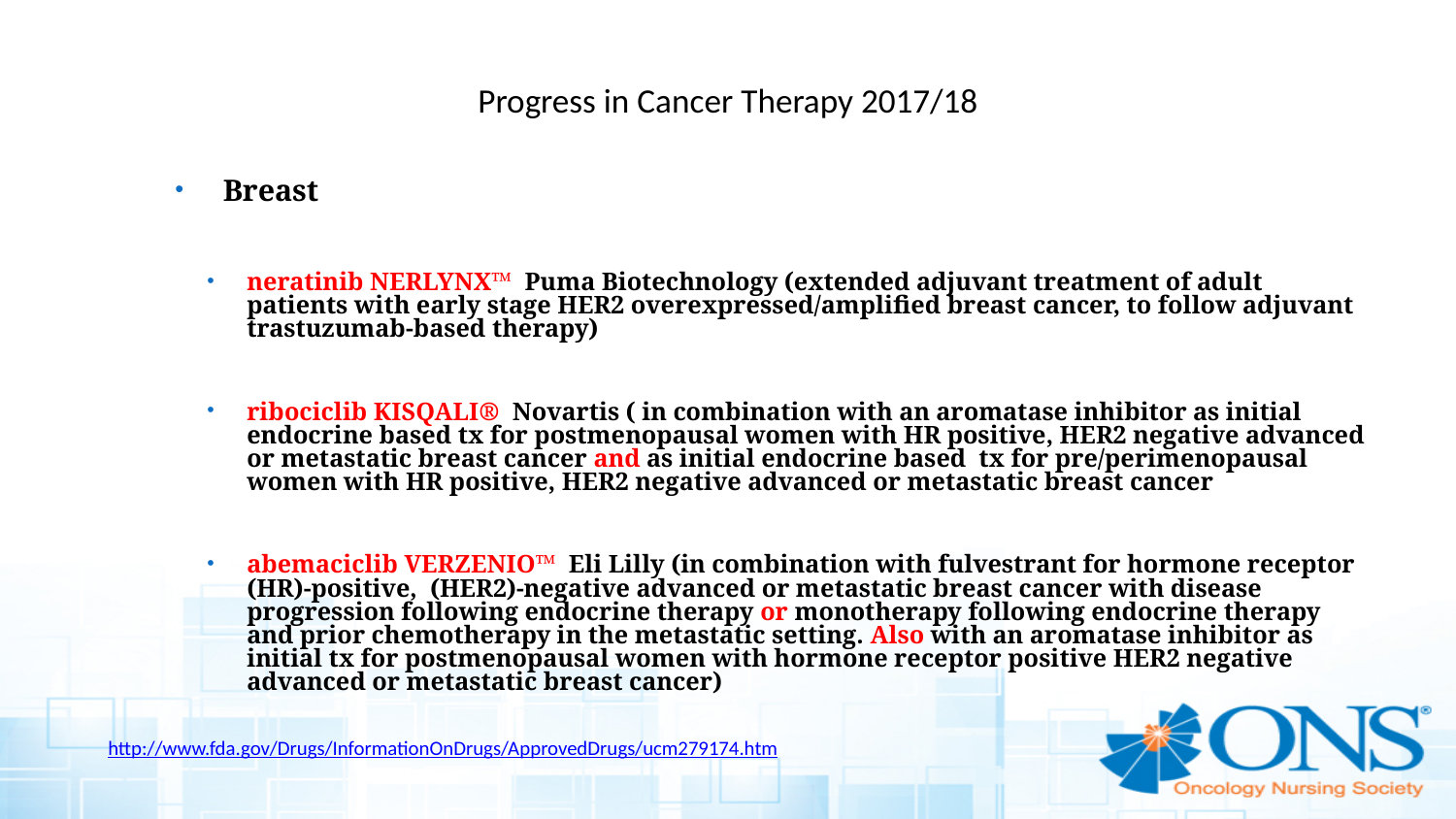

# Progress in Cancer Therapy 2017/18
Breast

neratinib NERLYNX™  Puma Biotechnology (extended adjuvant treatment of adult patients with early stage HER2 overexpressed/amplified breast cancer, to follow adjuvant trastuzumab-based therapy)

ribociclib KISQALI®  Novartis ( in combination with an aromatase inhibitor as initial endocrine based tx for postmenopausal women with HR positive, HER2 negative advanced or metastatic breast cancer and as initial endocrine based  tx for pre/perimenopausal women with HR positive, HER2 negative advanced or metastatic breast cancer

abemaciclib VERZENIO™  Eli Lilly (in combination with fulvestrant for hormone receptor (HR)-positive,  (HER2)-negative advanced or metastatic breast cancer with disease progression following endocrine therapy or monotherapy following endocrine therapy and prior chemotherapy in the metastatic setting. Also with an aromatase inhibitor as initial tx for postmenopausal women with hormone receptor positive HER2 negative advanced or metastatic breast cancer)

http://www.fda.gov/Drugs/InformationOnDrugs/ApprovedDrugs/ucm279174.htm